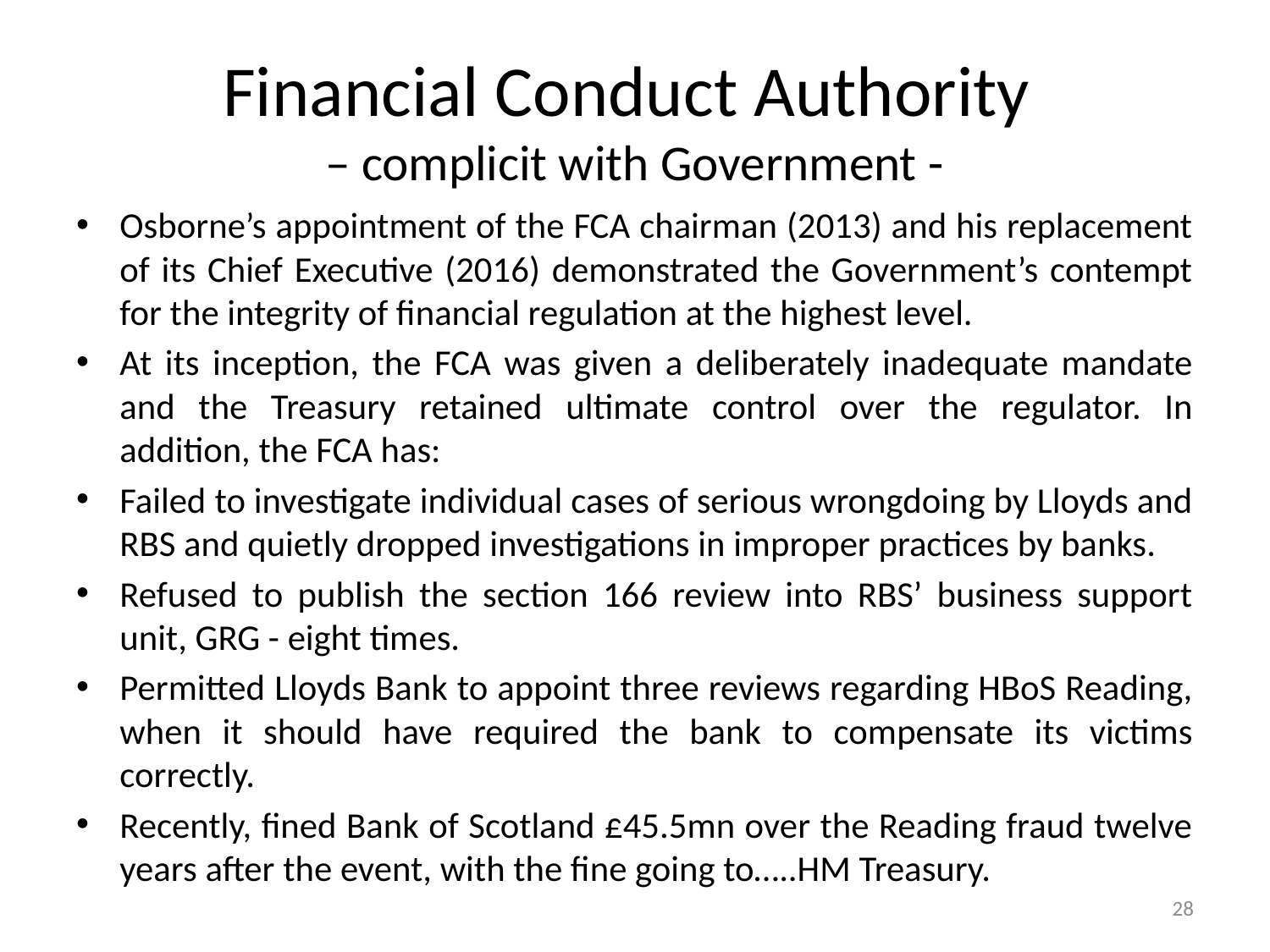

# Financial Conduct Authority – complicit with Government -
Osborne’s appointment of the FCA chairman (2013) and his replacement of its Chief Executive (2016) demonstrated the Government’s contempt for the integrity of financial regulation at the highest level.
At its inception, the FCA was given a deliberately inadequate mandate and the Treasury retained ultimate control over the regulator. In addition, the FCA has:
Failed to investigate individual cases of serious wrongdoing by Lloyds and RBS and quietly dropped investigations in improper practices by banks.
Refused to publish the section 166 review into RBS’ business support unit, GRG - eight times.
Permitted Lloyds Bank to appoint three reviews regarding HBoS Reading, when it should have required the bank to compensate its victims correctly.
Recently, fined Bank of Scotland £45.5mn over the Reading fraud twelve years after the event, with the fine going to…..HM Treasury.

28